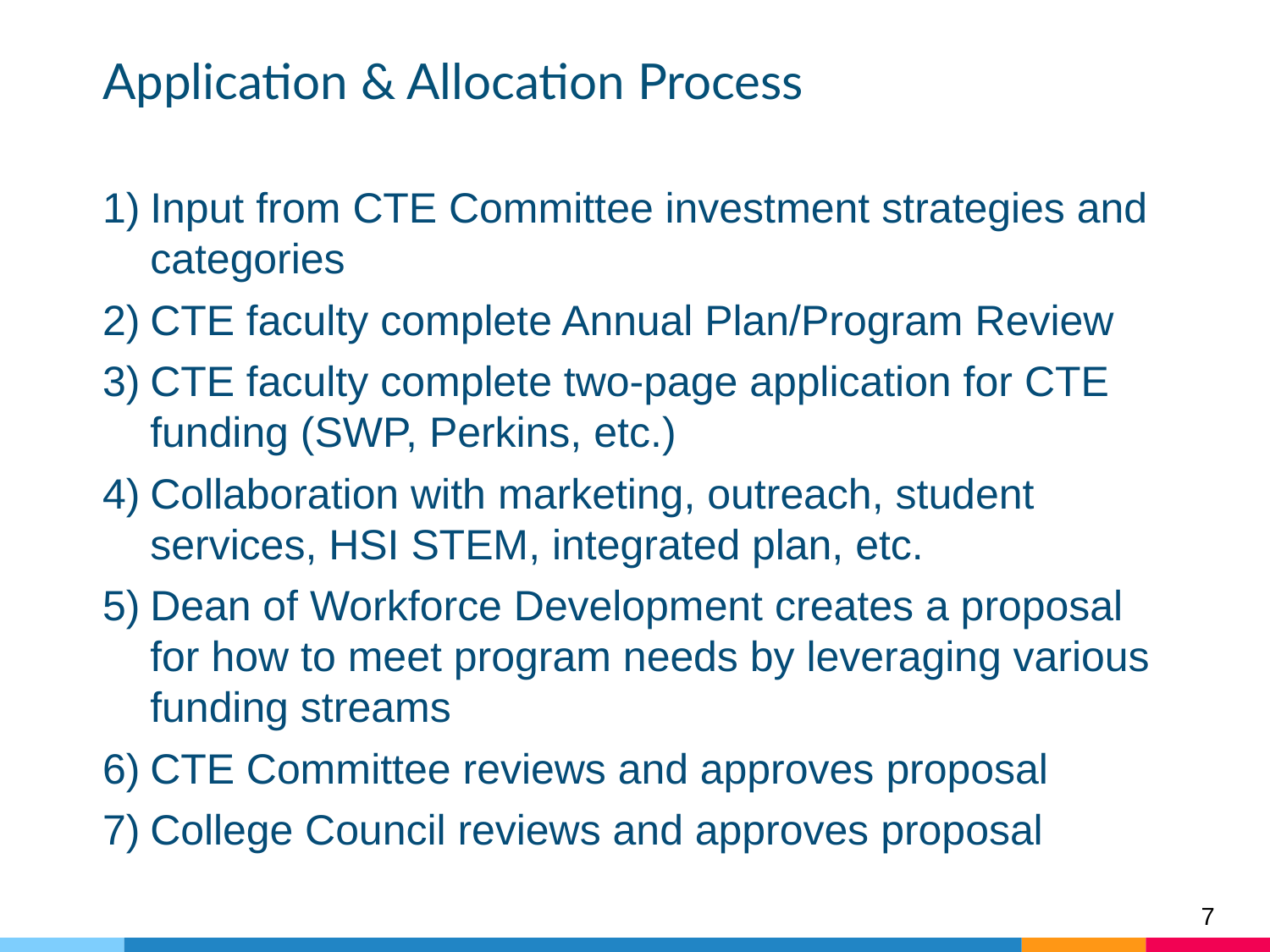

# Application & Allocation Process
Input from CTE Committee investment strategies and categories
CTE faculty complete Annual Plan/Program Review
CTE faculty complete two-page application for CTE funding (SWP, Perkins, etc.)
Collaboration with marketing, outreach, student services, HSI STEM, integrated plan, etc.
Dean of Workforce Development creates a proposal for how to meet program needs by leveraging various funding streams
CTE Committee reviews and approves proposal
College Council reviews and approves proposal

7